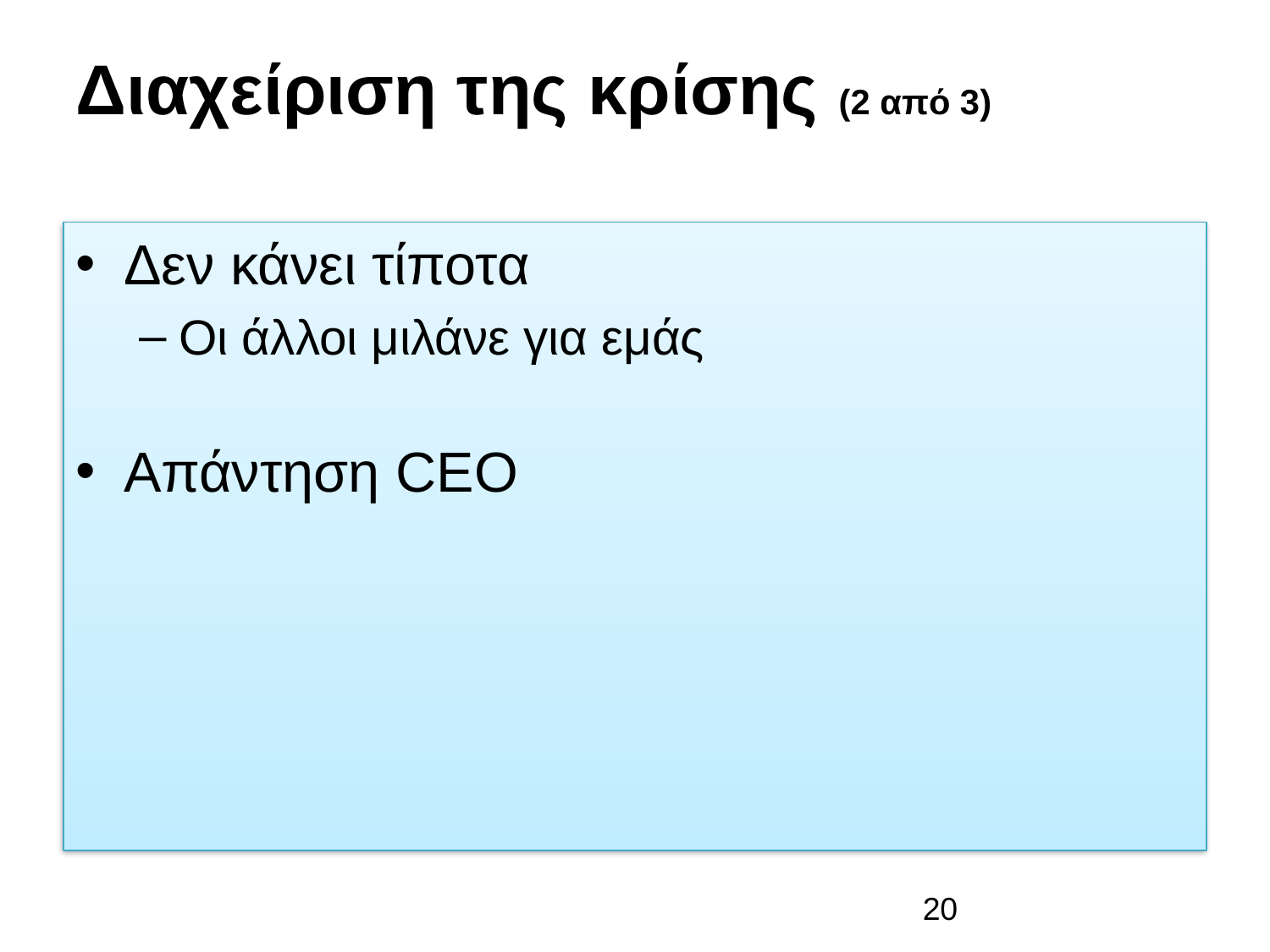

# Διαχείριση της κρίσης (2 από 3)
Δεν κάνει τίποτα
Οι άλλοι μιλάνε για εμάς

Απάντηση CEO
20